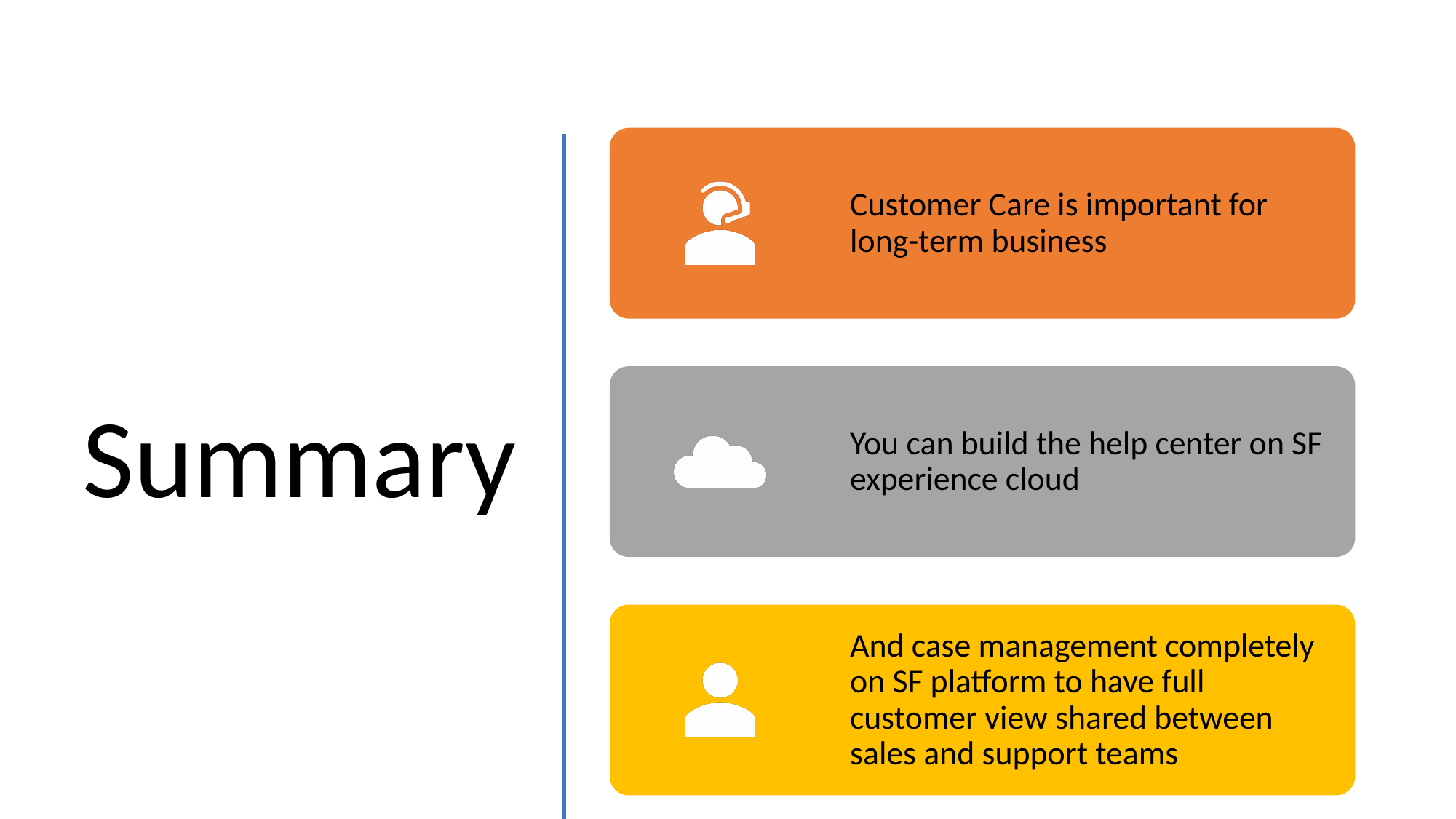

# Summary
Customer Care is important for long-term business
You can build the help center on SF experience cloud
And case management completely on SF platform to have full customer view shared between sales and support teams